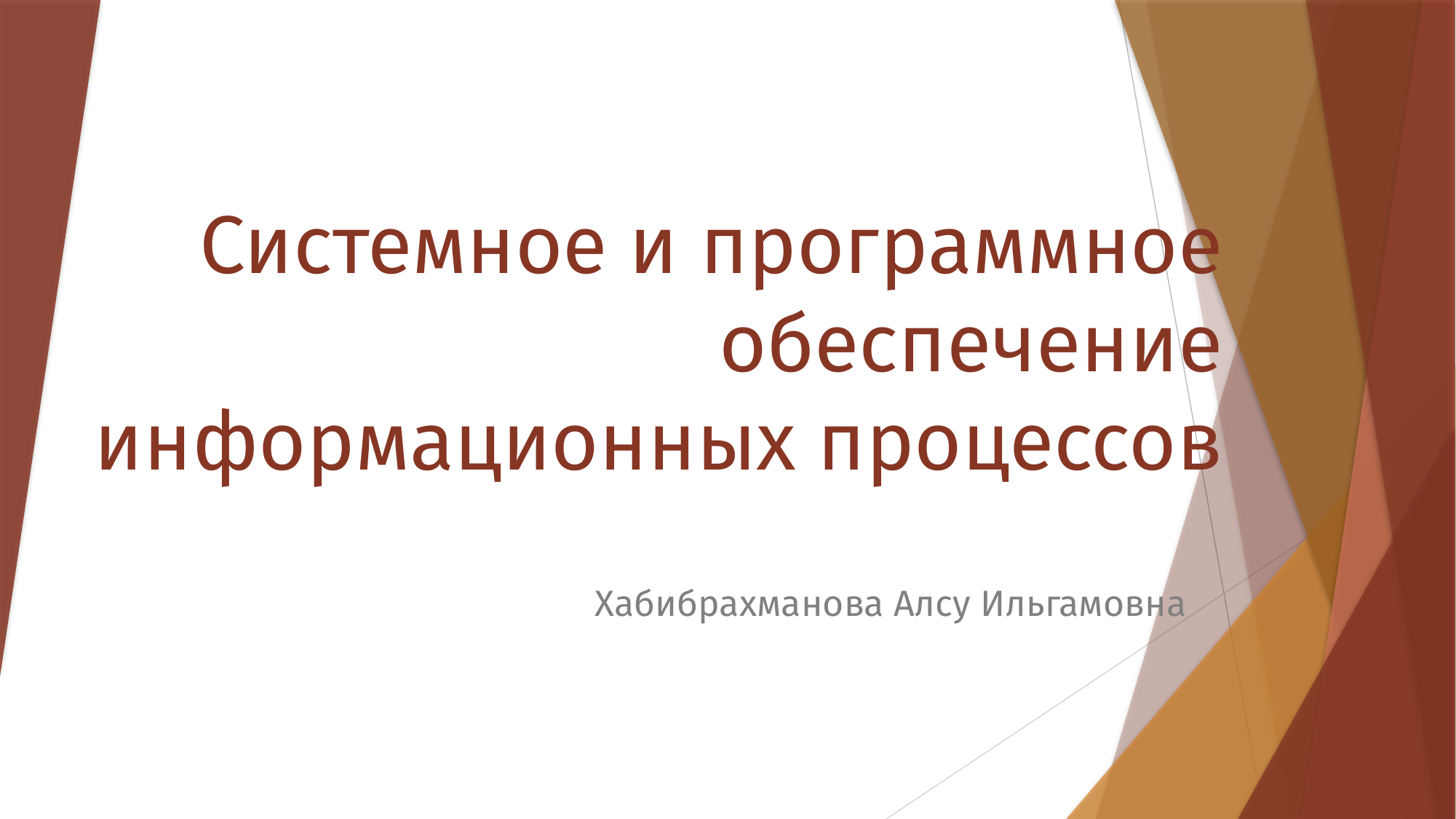

# Системное и программное обеспечение информационных процессов
Хабибрахманова Алсу Ильгамовна